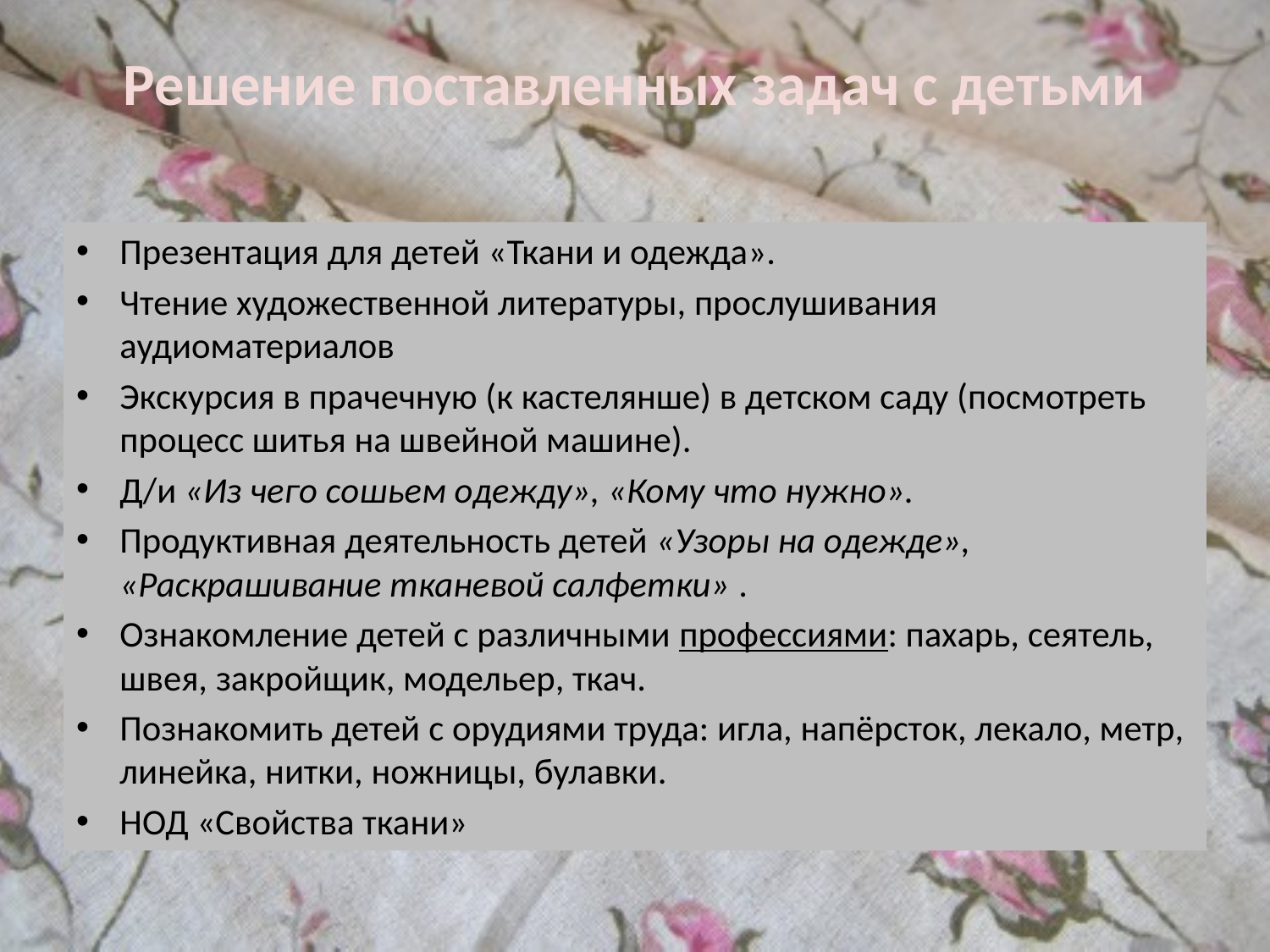

# Решение поставленных задач с детьми
Презентация для детей «Ткани и одежда».
Чтение художественной литературы, прослушивания аудиоматериалов
Экскурсия в прачечную (к кастелянше) в детском саду (посмотреть процесс шитья на швейной машине).
Д/и «Из чего сошьем одежду», «Кому что нужно».
Продуктивная деятельность детей «Узоры на одежде»,  «Раскрашивание тканевой салфетки» .
Ознакомление детей с различными профессиями: пахарь, сеятель, швея, закройщик, модельер, ткач.
Познакомить детей с орудиями труда: игла, напёрсток, лекало, метр, линейка, нитки, ножницы, булавки.
НОД «Свойства ткани»